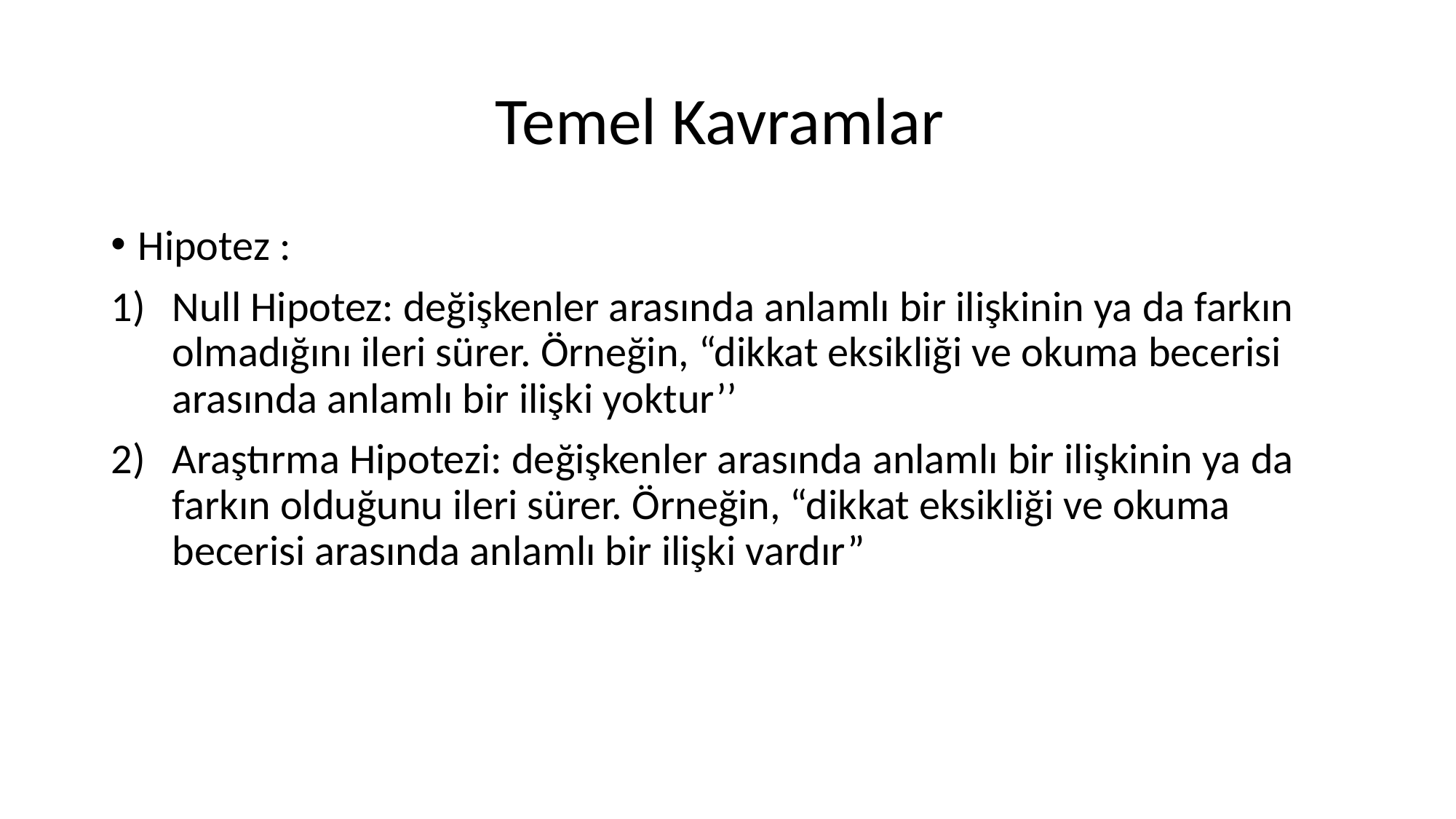

# Temel Kavramlar
Hipotez :
Null Hipotez: değişkenler arasında anlamlı bir ilişkinin ya da farkın olmadığını ileri sürer. Örneğin, “dikkat eksikliği ve okuma becerisi arasında anlamlı bir ilişki yoktur’’
Araştırma Hipotezi: değişkenler arasında anlamlı bir ilişkinin ya da farkın olduğunu ileri sürer. Örneğin, “dikkat eksikliği ve okuma becerisi arasında anlamlı bir ilişki vardır”